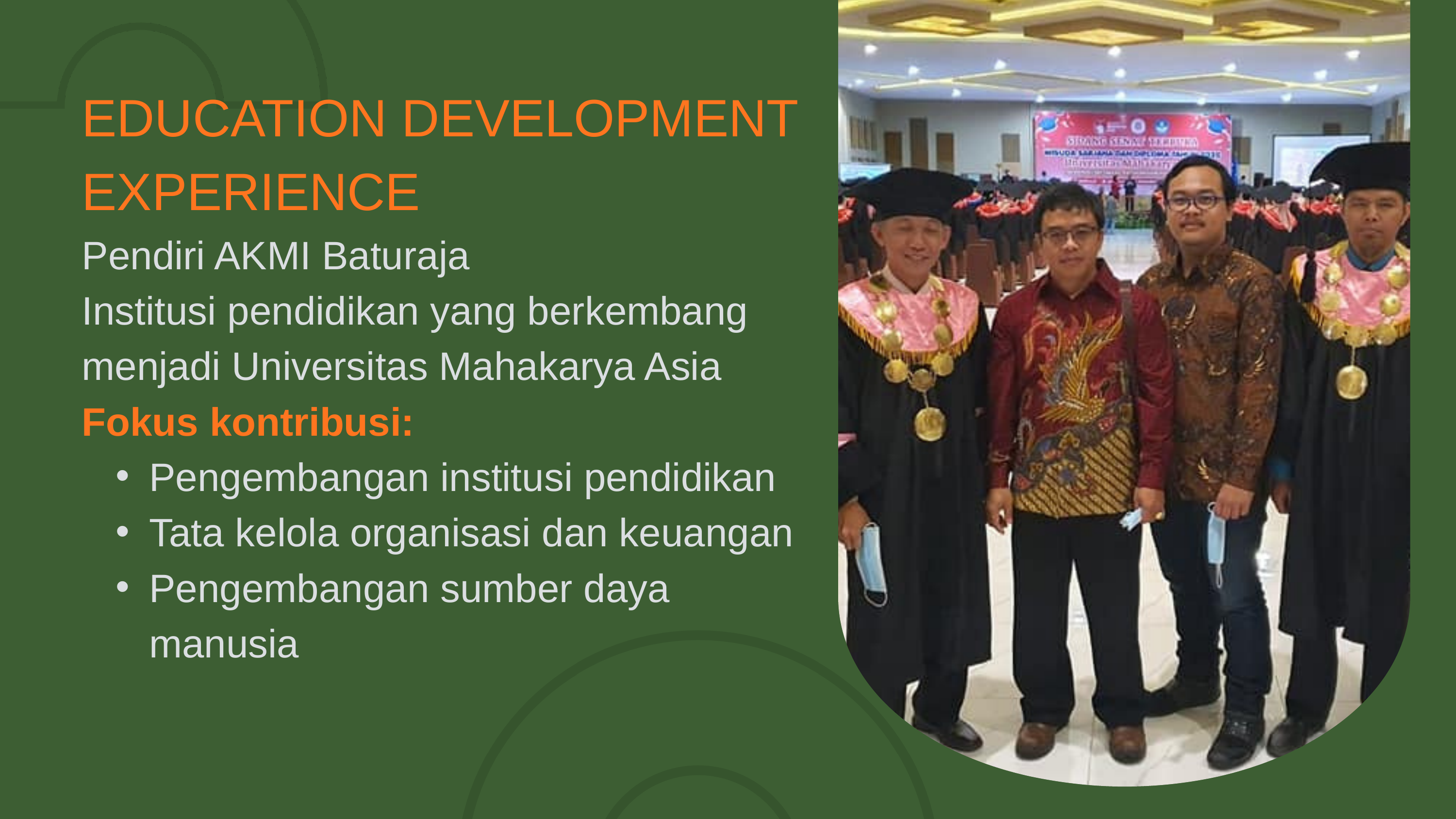

EDUCATION DEVELOPMENT EXPERIENCE

Pendiri AKMI Baturaja
Institusi pendidikan yang berkembang menjadi Universitas Mahakarya Asia
Fokus kontribusi:
Pengembangan institusi pendidikan
Tata kelola organisasi dan keuangan
Pengembangan sumber daya manusia